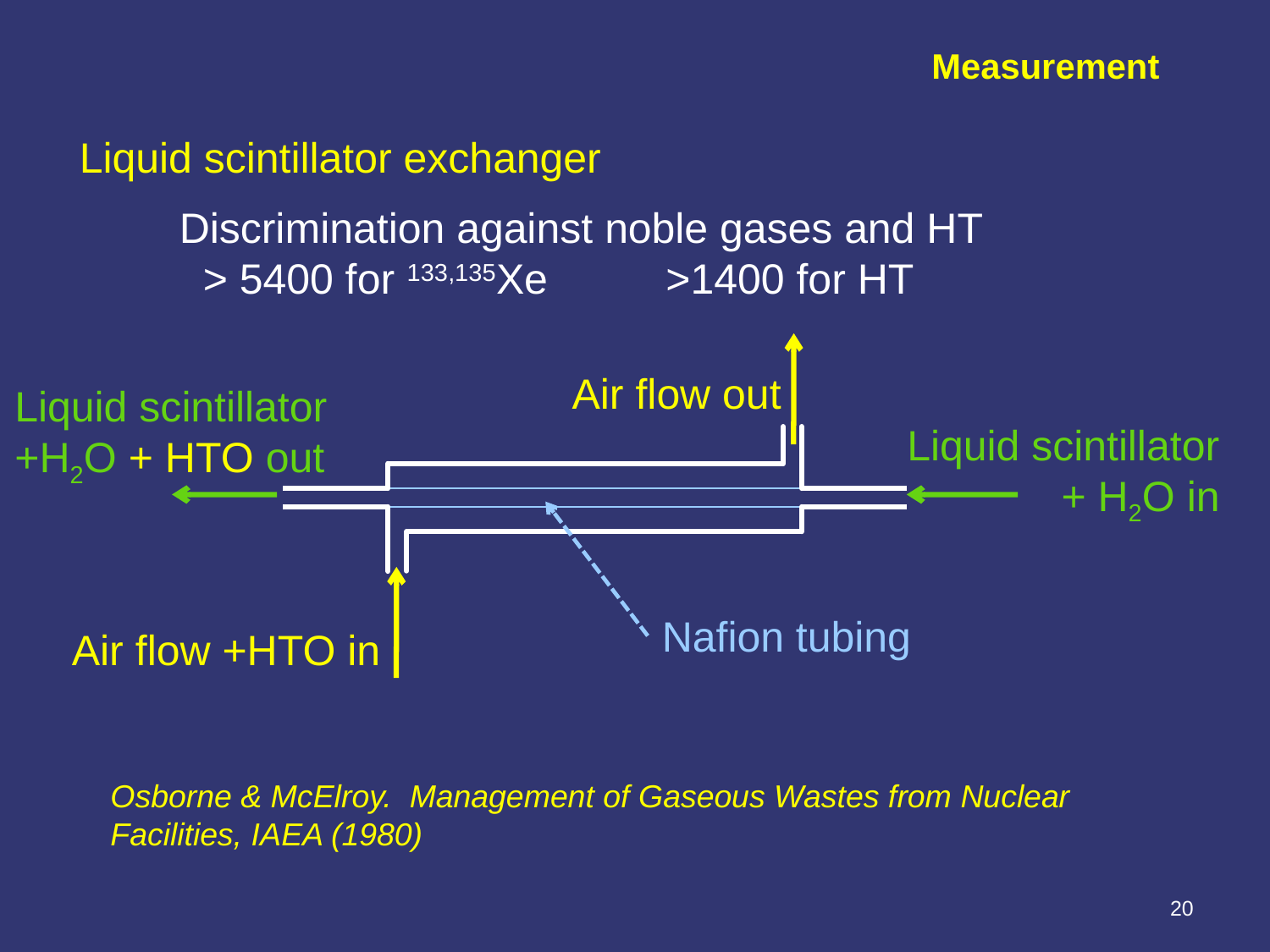

Measurement
Liquid scintillator exchanger
Discrimination against noble gases and HT
  > 5400 for 133,135Xe          >1400 for HT
Air flow out
Liquid scintillator
+H2O + HTO out
Liquid scintillator
+ H2O in
Nafion tubing
Air flow +HTO in
Osborne & McElroy.  Management of Gaseous Wastes from Nuclear Facilities, IAEA (1980)
20